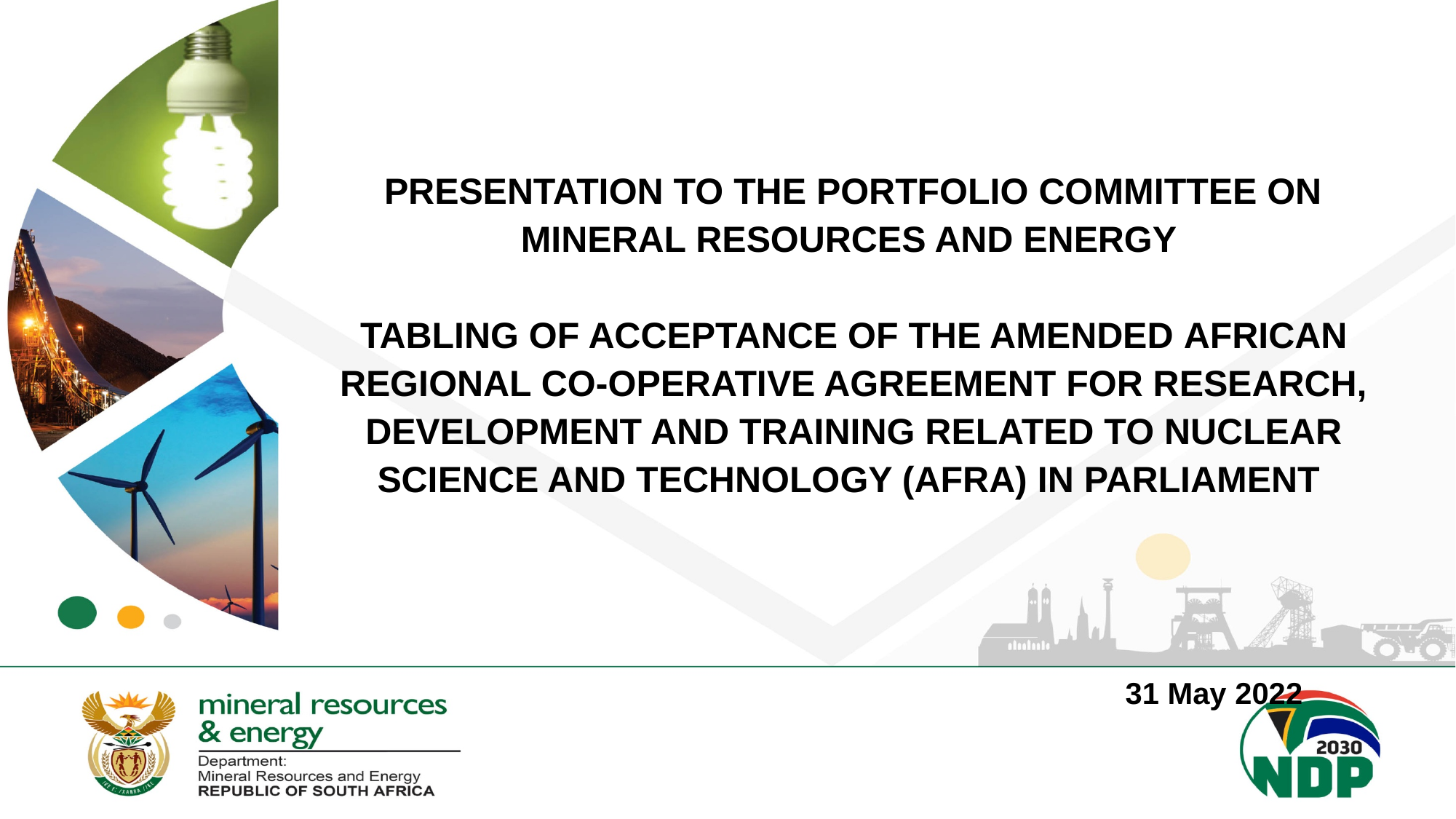

PRESENTATION TO THE PORTFOLIO COMMITTEE ON MINERAL RESOURCES AND ENERGY
TABLING OF ACCEPTANCE OF THE AMENDED AFRICAN REGIONAL CO-OPERATIVE AGREEMENT FOR RESEARCH, DEVELOPMENT AND TRAINING RELATED TO NUCLEAR SCIENCE AND TECHNOLOGY (AFRA) IN PARLIAMENT
31 May 2022